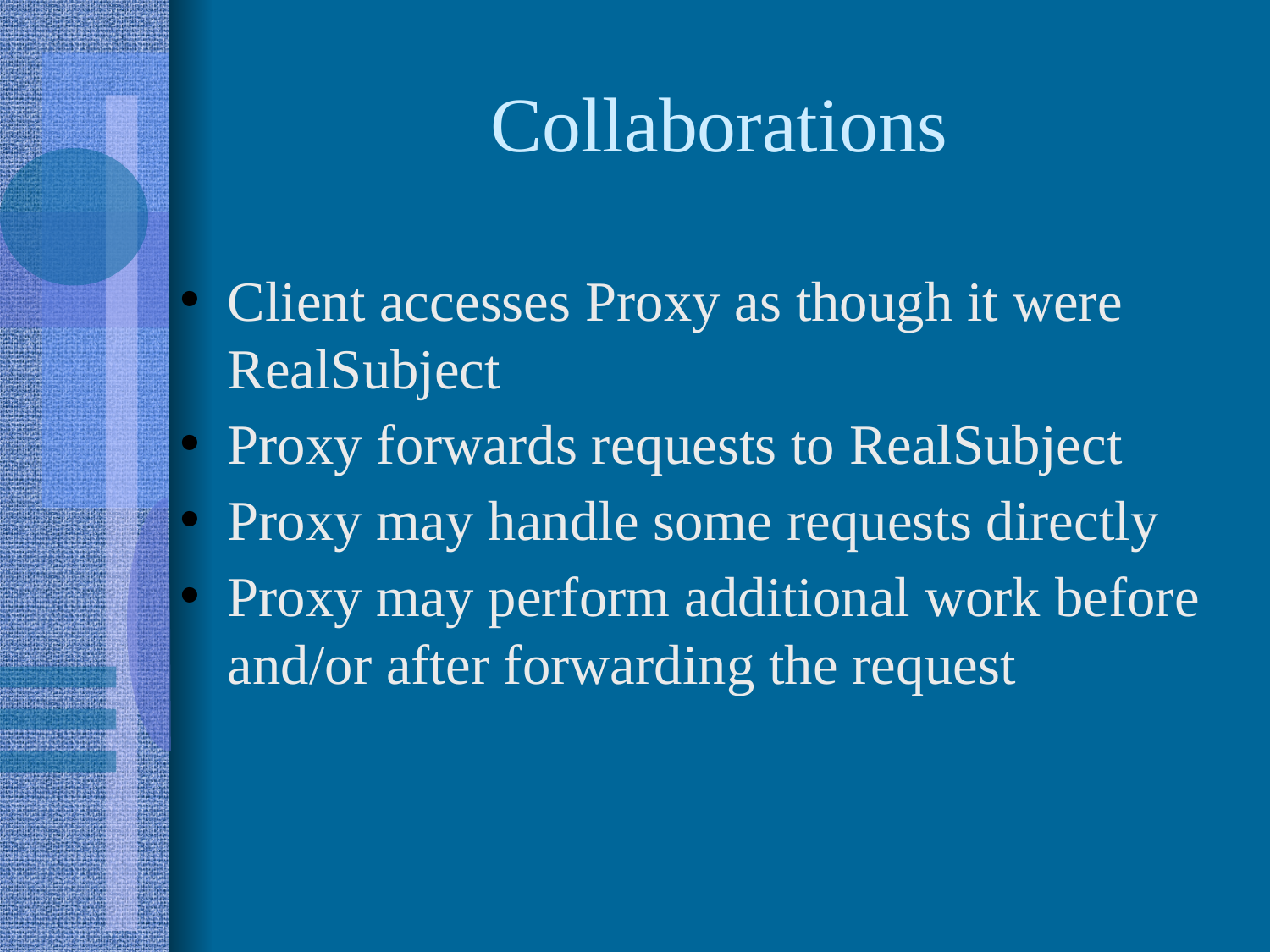

Collaborations
Client accesses Proxy as though it were RealSubject
Proxy forwards requests to RealSubject
Proxy may handle some requests directly
Proxy may perform additional work before and/or after forwarding the request